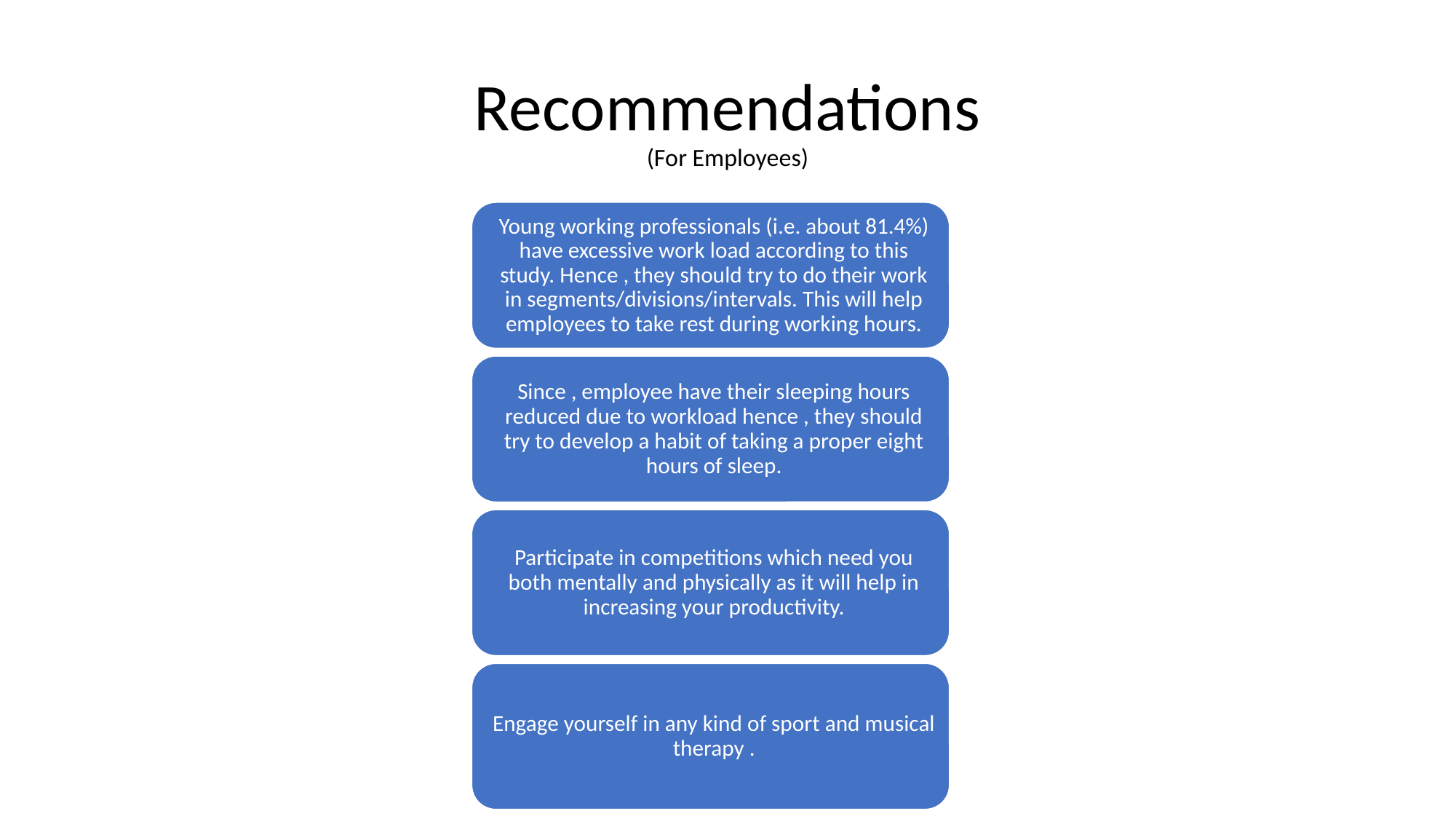

# Recommendations (For Employees)
Young working professionals (i.e. about 81.4%) have excessive work load according to this study. Hence , they should try to do their work in segments/divisions/intervals. This will help employees to take rest during working hours.
Since , employee have their sleeping hours reduced due to workload hence , they should try to develop a habit of taking a proper eight hours of sleep.
Participate in competitions which need you both mentally and physically as it will help in increasing your productivity.
Engage yourself in any kind of sport and musical therapy .